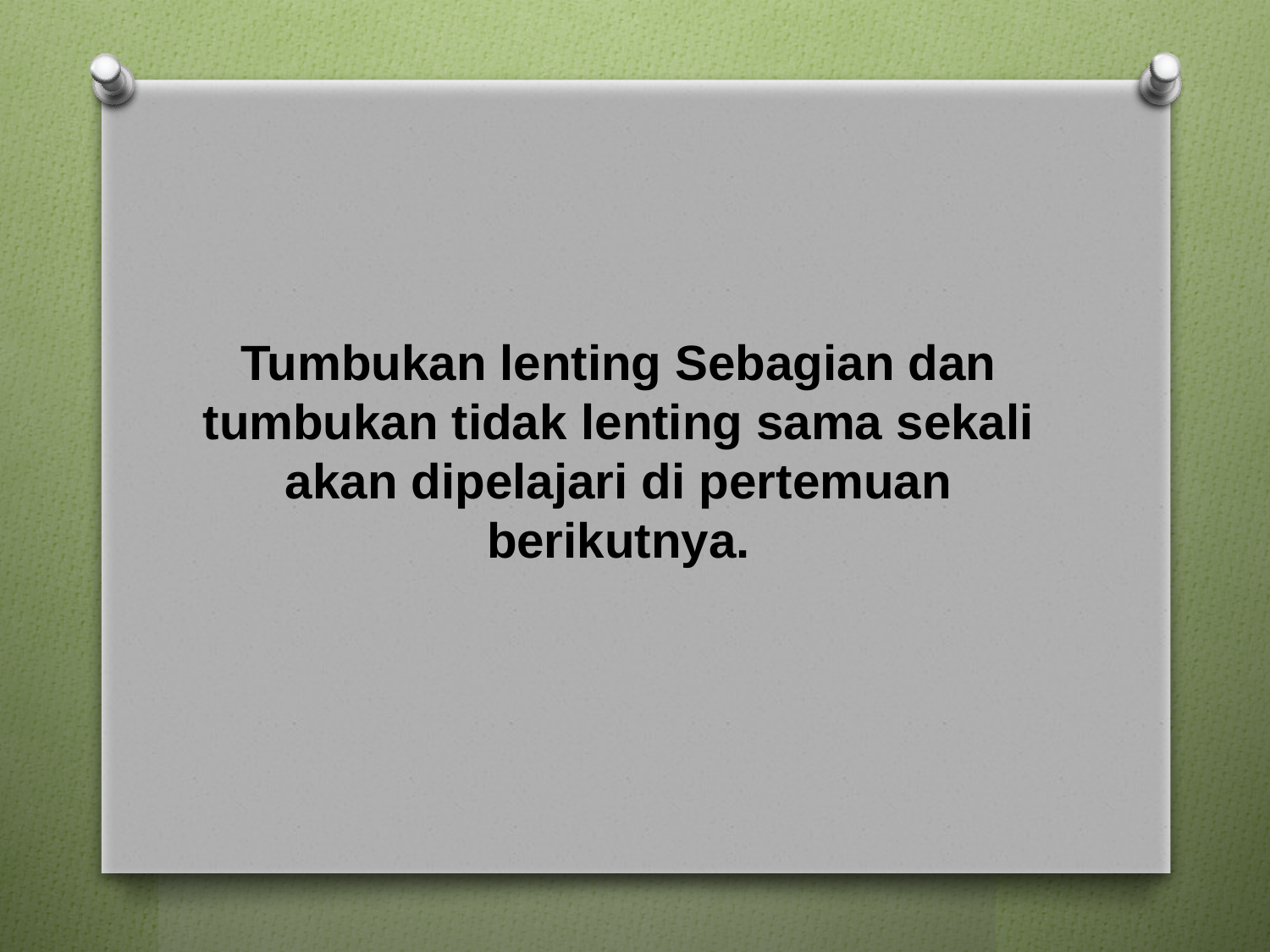

# Tumbukan lenting Sebagian dan tumbukan tidak lenting sama sekali akan dipelajari di pertemuan berikutnya.